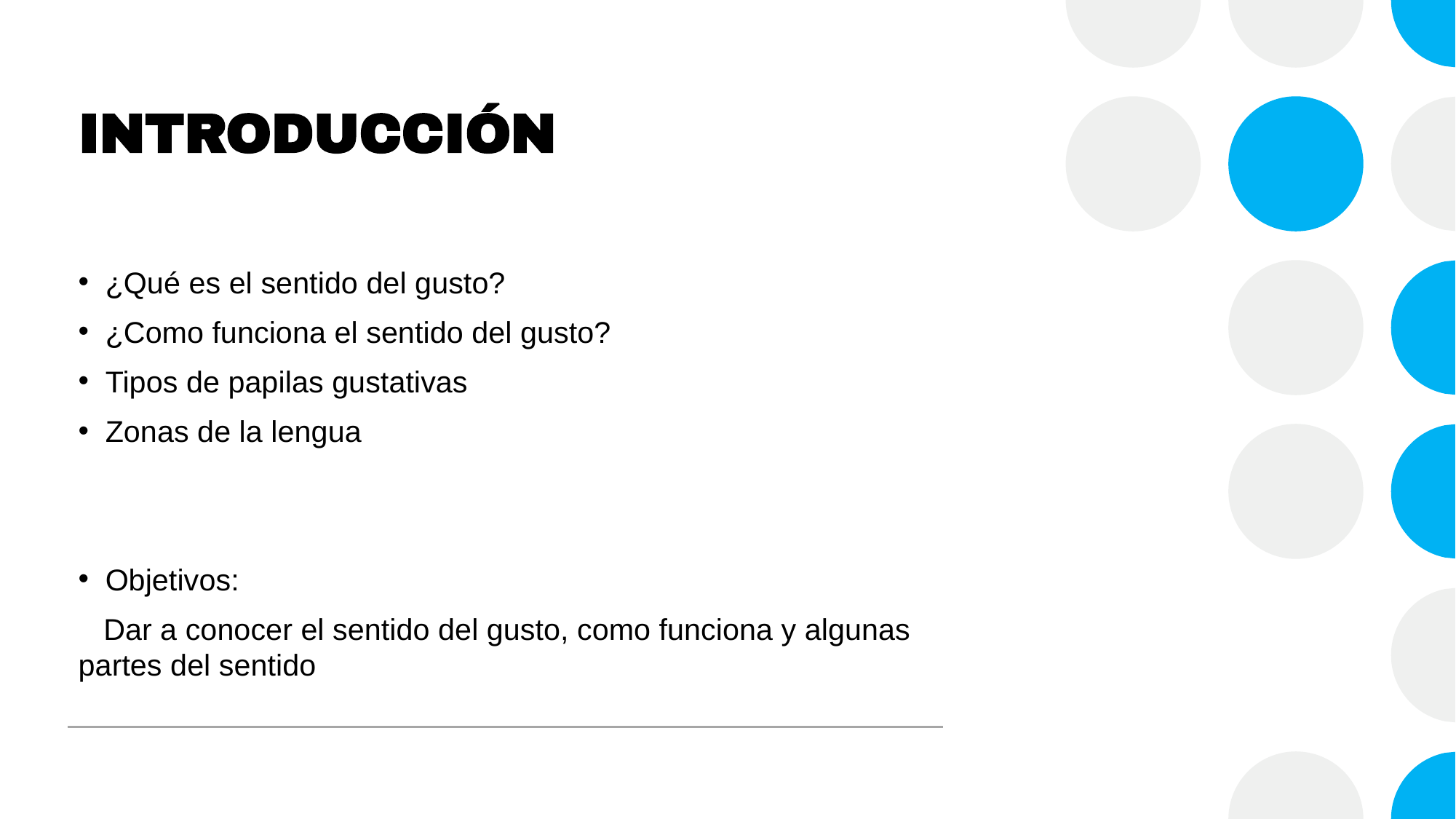

# INTRODUCCIÓN
¿Qué es el sentido del gusto?
¿Como funciona el sentido del gusto?
Tipos de papilas gustativas
Zonas de la lengua

Objetivos:
   Dar a conocer el sentido del gusto, como funciona y algunas partes del sentido